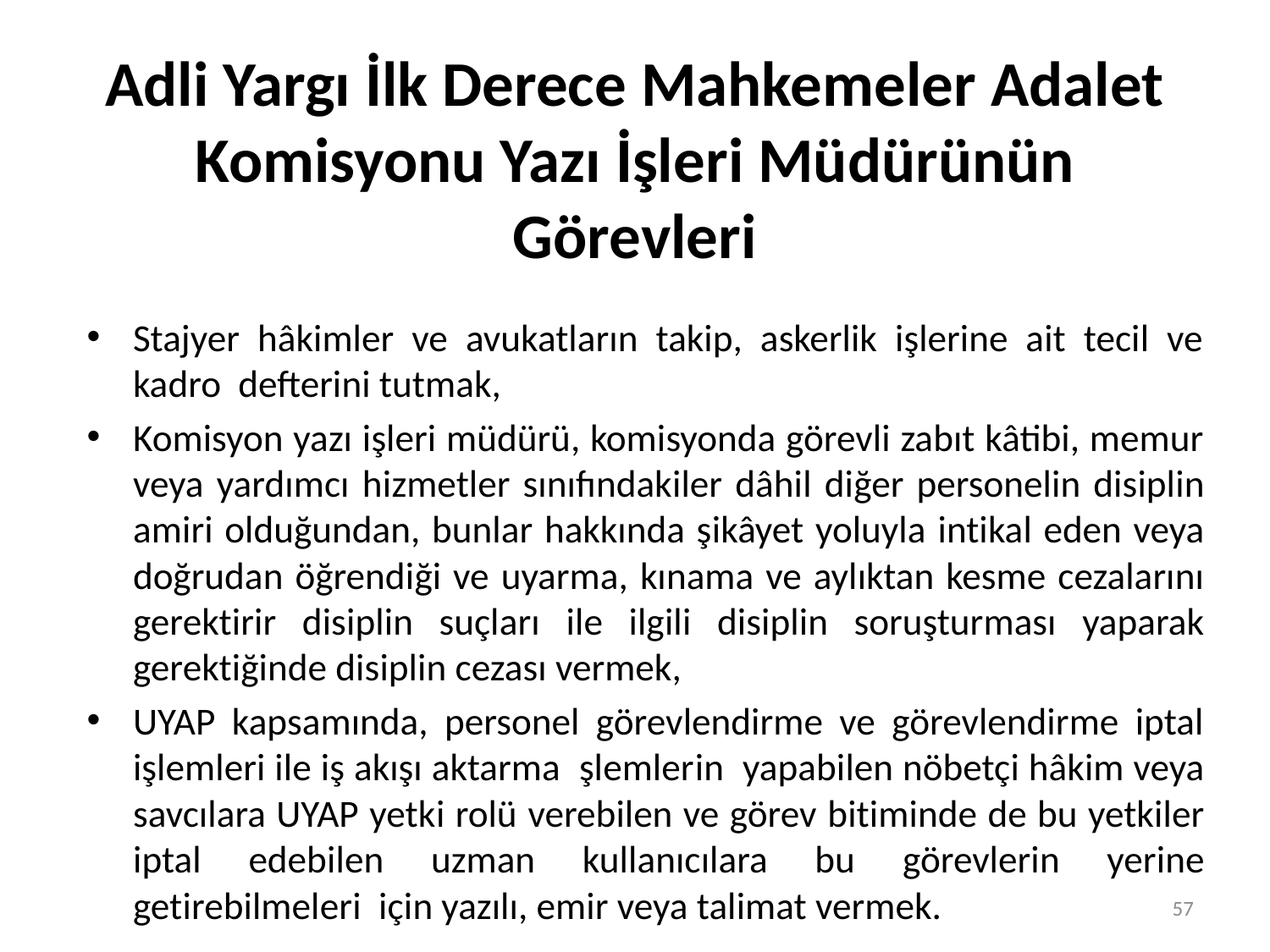

# Adli Yargı İlk Derece Mahkemeler Adalet Komisyonu Yazı İşleri Müdürünün Görevleri
Stajyer hâkimler ve avukatların takip, askerlik işlerine ait tecil ve kadro  defterini tutmak,
Komisyon yazı işleri müdürü, komisyonda görevli zabıt kâtibi, memur veya yardımcı hizmetler sınıfındakiler dâhil diğer personelin disiplin amiri olduğundan, bunlar hakkında şikâyet yoluyla intikal eden veya doğrudan öğrendiği ve uyarma, kınama ve aylıktan kesme cezalarını gerektirir disiplin suçları ile ilgili disiplin soruşturması yaparak gerektiğinde disiplin cezası vermek,
UYAP kapsamında, personel görevlendirme ve görevlendirme iptal işlemleri ile iş akışı aktarma  şlemlerin  yapabilen nöbetçi hâkim veya savcılara UYAP yetki rolü verebilen ve görev bitiminde de bu yetkiler iptal edebilen uzman kullanıcılara bu görevlerin yerine getirebilmeleri  için yazılı, emir veya talimat vermek.
57